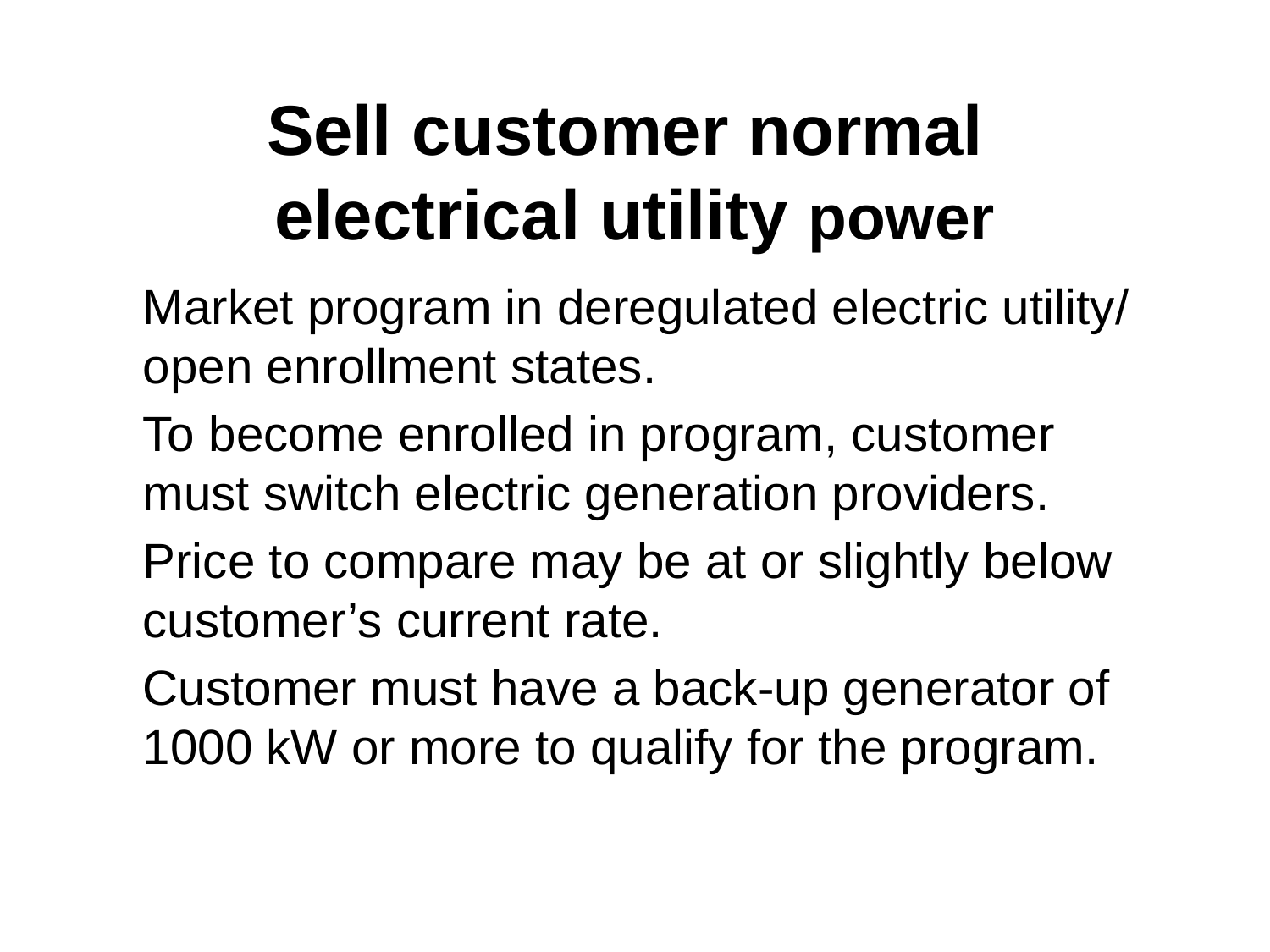

Sell customer normal
electrical utility power
Market program in deregulated electric utility/ open enrollment states.
To become enrolled in program, customer must switch electric generation providers.
Price to compare may be at or slightly below  customer’s current rate.
Customer must have a back-up generator of 1000 kW or more to qualify for the program.